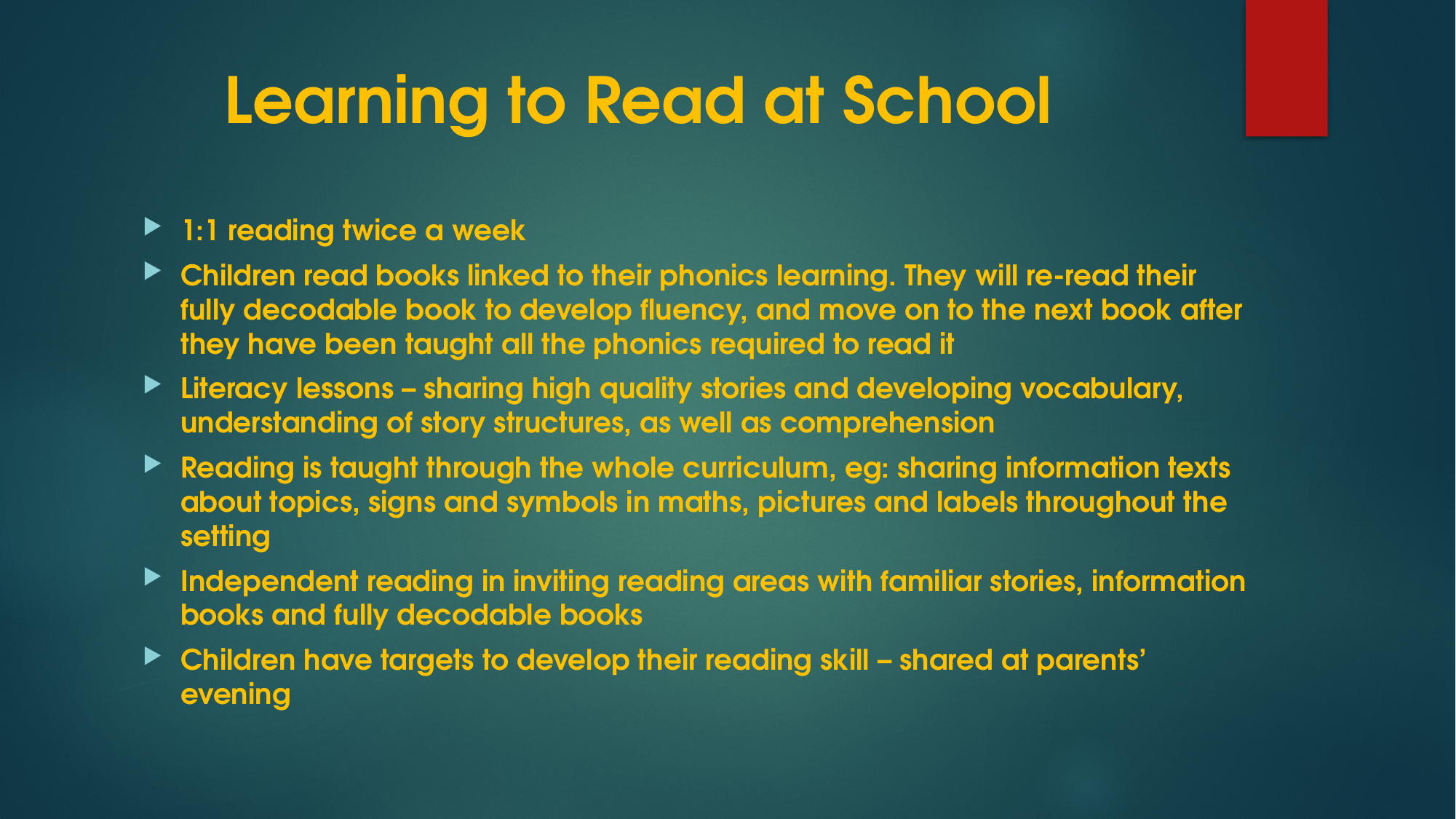

# Learning to Read at School

1:1 reading twice a week
Children read books linked to their phonics learning. They will re-read their fully decodable book to develop fluency, and move on to the next book after they have been taught all the phonics required to read it
Literacy lessons – sharing high quality stories and developing vocabulary, understanding of story structures, as well as comprehension
Reading is taught through the whole curriculum, eg: sharing information texts about topics, signs and symbols in maths, pictures and labels throughout the setting
Independent reading in inviting reading areas with familiar stories, information books and fully decodable books
Children have targets to develop their reading skill – shared at parents’ evening